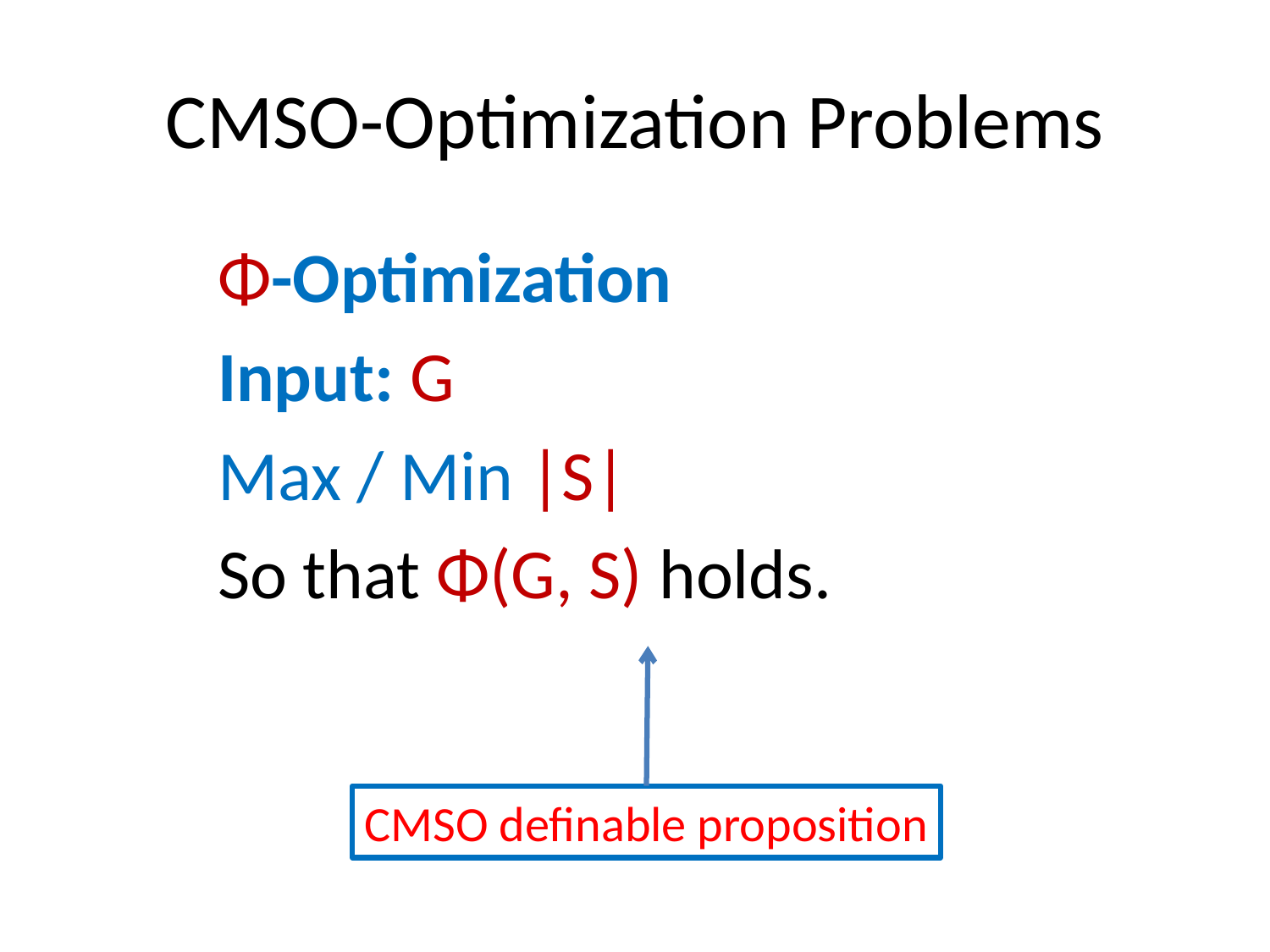

# CMSO-Optimization Problems
Φ-Optimization
Input: G
Max / Min |S|
So that Φ(G, S) holds.
CMSO definable proposition